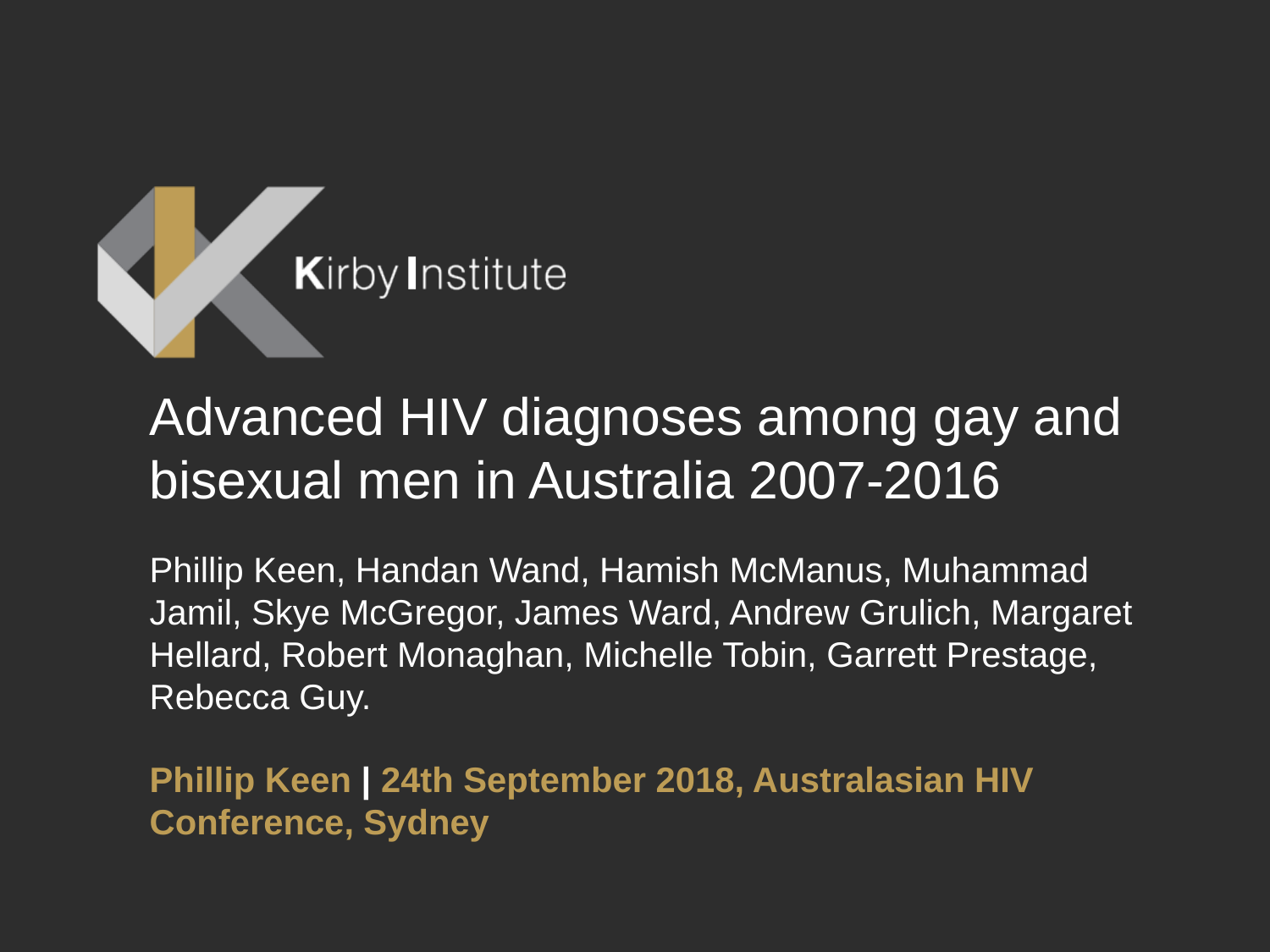

# Advanced HIV diagnoses among gay and bisexual men in Australia 2007-2016 Phillip Keen, Handan Wand, Hamish McManus, Muhammad Jamil, Skye McGregor, James Ward, Andrew Grulich, Margaret Hellard, Robert Monaghan, Michelle Tobin, Garrett Prestage, Rebecca Guy.
Phillip Keen | 24th September 2018, Australasian HIV Conference, Sydney